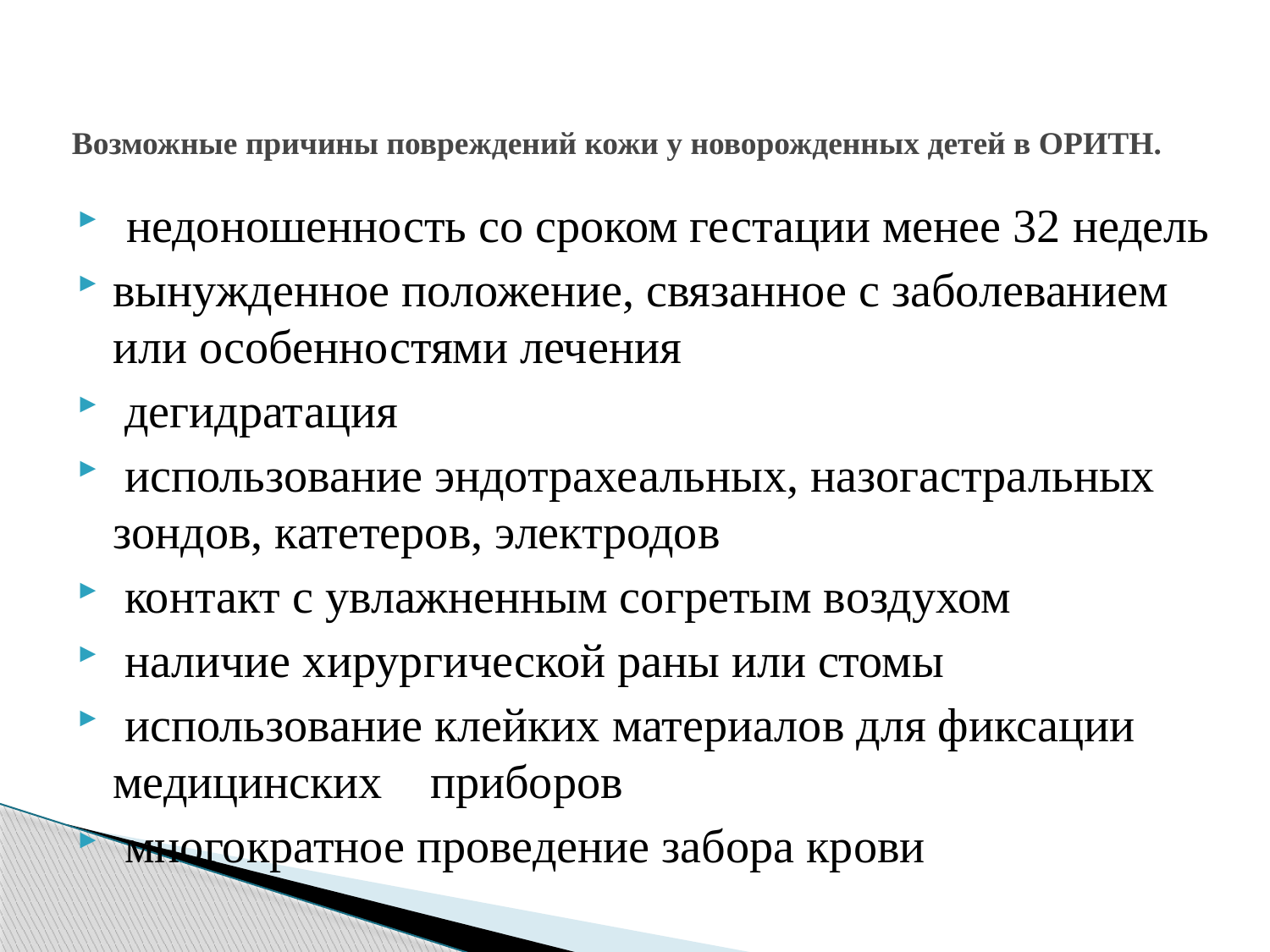

# Возможные причины повреждений кожи у новорожденных детей в ОРИТН.
 недоношенность со сроком гестации менее 32 недель
вынужденное положение, связанное с заболеванием или особенностями лечения
 дегидратация
 использование эндотрахеальных, назогастральных зондов, катетеров, электродов
 контакт с увлажненным согретым воздухом
 наличие хирургической раны или стомы
 использование клейких материалов для фиксации медицинских    приборов
 многократное проведение забора крови